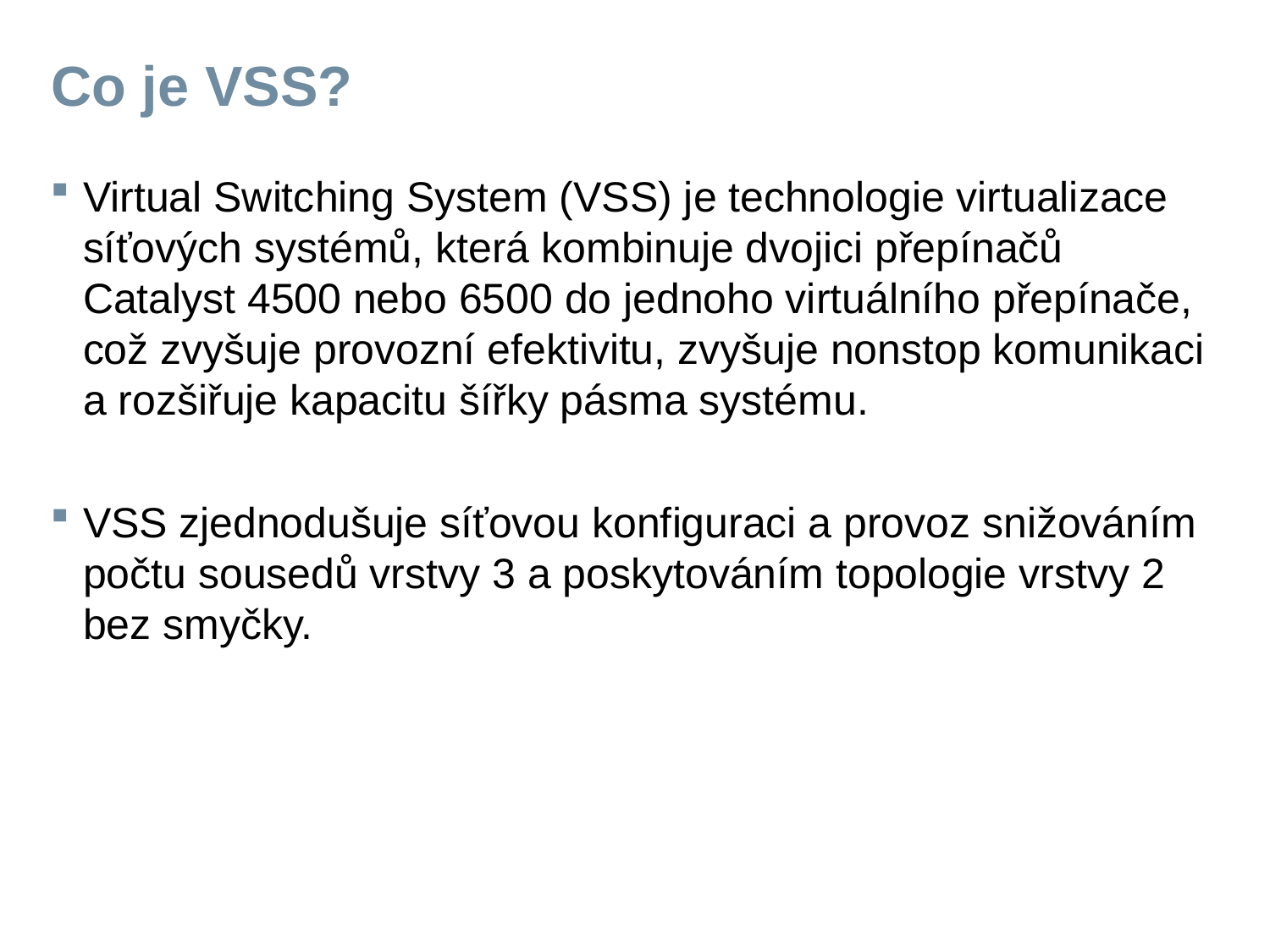

# Co je VSS?
Virtual Switching System (VSS) je technologie virtualizace síťových systémů, která kombinuje dvojici přepínačů Catalyst 4500 nebo 6500 do jednoho virtuálního přepínače, což zvyšuje provozní efektivitu, zvyšuje nonstop komunikaci a rozšiřuje kapacitu šířky pásma systému.

VSS zjednodušuje síťovou konfiguraci a provoz snižováním počtu sousedů vrstvy 3 a poskytováním topologie vrstvy 2 bez smyčky.